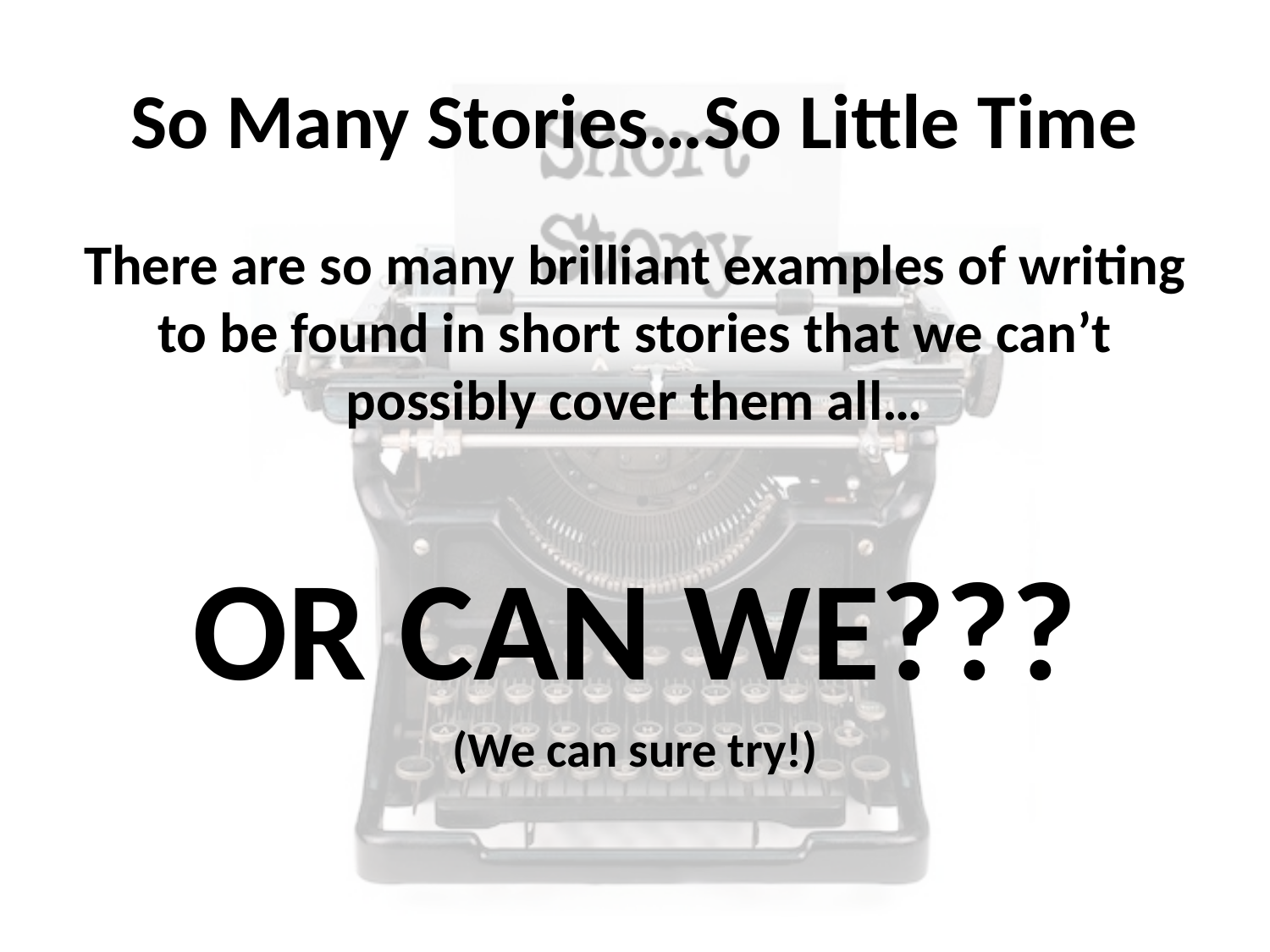

# So Many Stories…So Little Time
There are so many brilliant examples of writing to be found in short stories that we can’t possibly cover them all…

OR CAN WE???
(We can sure try!)